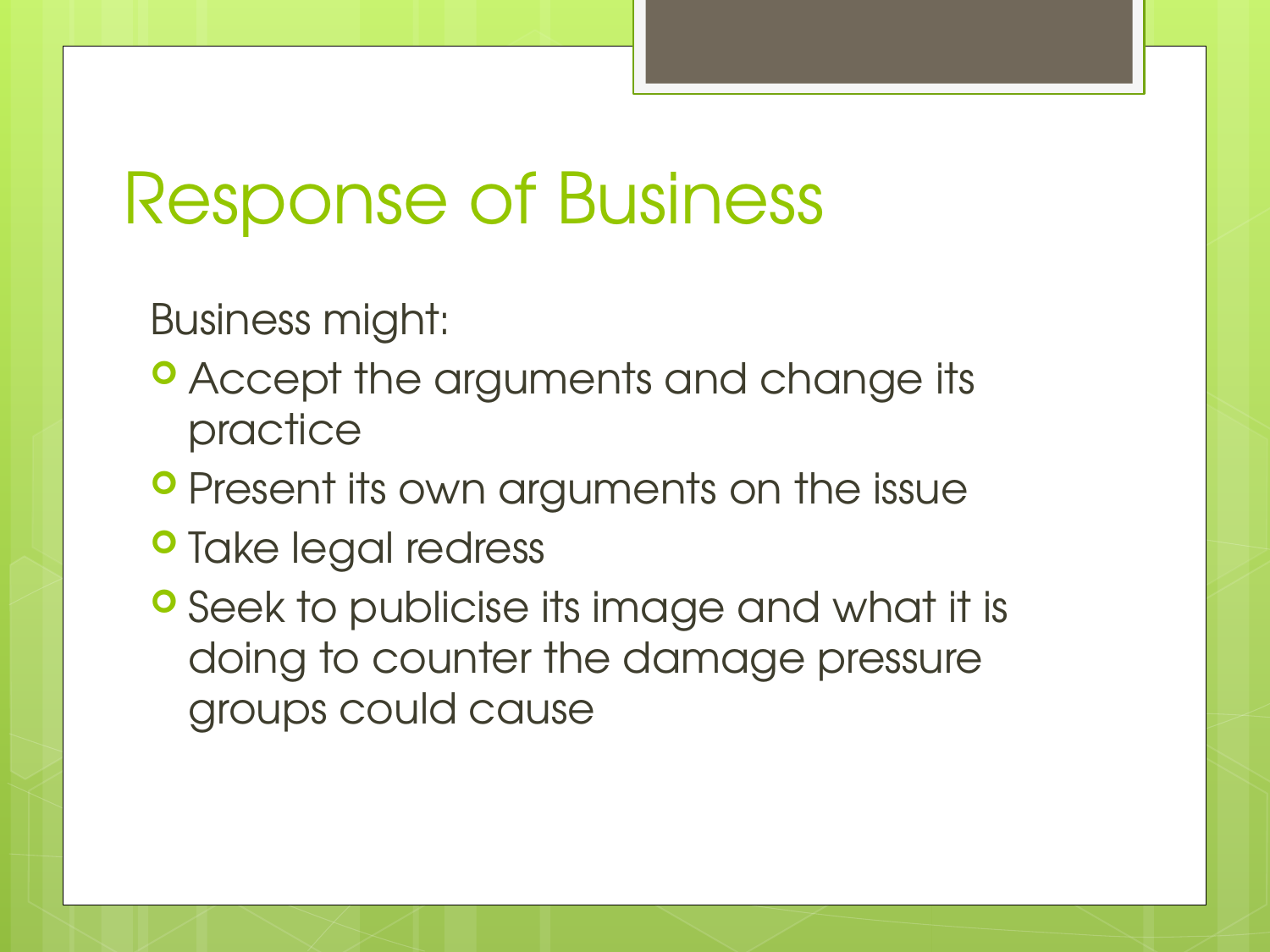

# Response of Business
Business might:
Accept the arguments and change its practice
Present its own arguments on the issue
Take legal redress
Seek to publicise its image and what it is doing to counter the damage pressure groups could cause